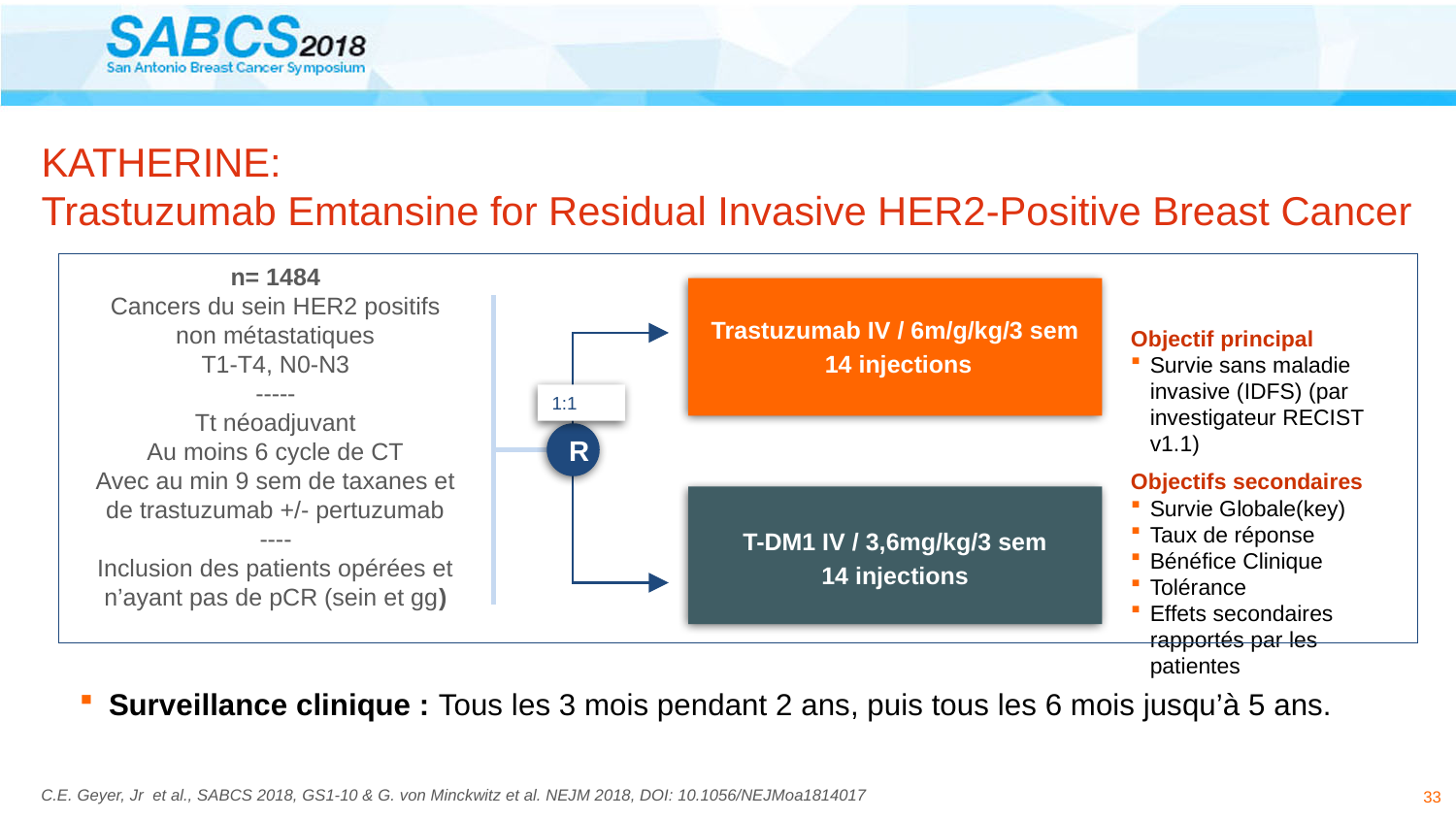

# KATHERINE: Trastuzumab Emtansine for Residual Invasive HER2-Positive Breast Cancer
n= 1484
Cancers du sein HER2 positifs
non métastatiques
T1-T4, N0-N3
-----
Tt néoadjuvant
Au moins 6 cycle de CT
Avec au min 9 sem de taxanes et de trastuzumab +/- pertuzumab
----
Inclusion des patients opérées et n’ayant pas de pCR (sein et gg)

Trastuzumab IV / 6m/g/kg/3 sem
 14 injections
Objectif principal
Survie sans maladie invasive (IDFS) (par investigateur RECIST v1.1)
Objectifs secondaires
Survie Globale(key)
Taux de réponse
Bénéfice Clinique
Tolérance
Effets secondaires rapportés par les patientes

1:1
R
T-DM1 IV / 3,6mg/kg/3 sem
14 injections
Surveillance clinique : Tous les 3 mois pendant 2 ans, puis tous les 6 mois jusqu’à 5 ans.
33
C.E. Geyer, Jr  et al., SABCS 2018, GS1-10 & G. von Minckwitz et al. NEJM 2018, DOI: 10.1056/NEJMoa1814017